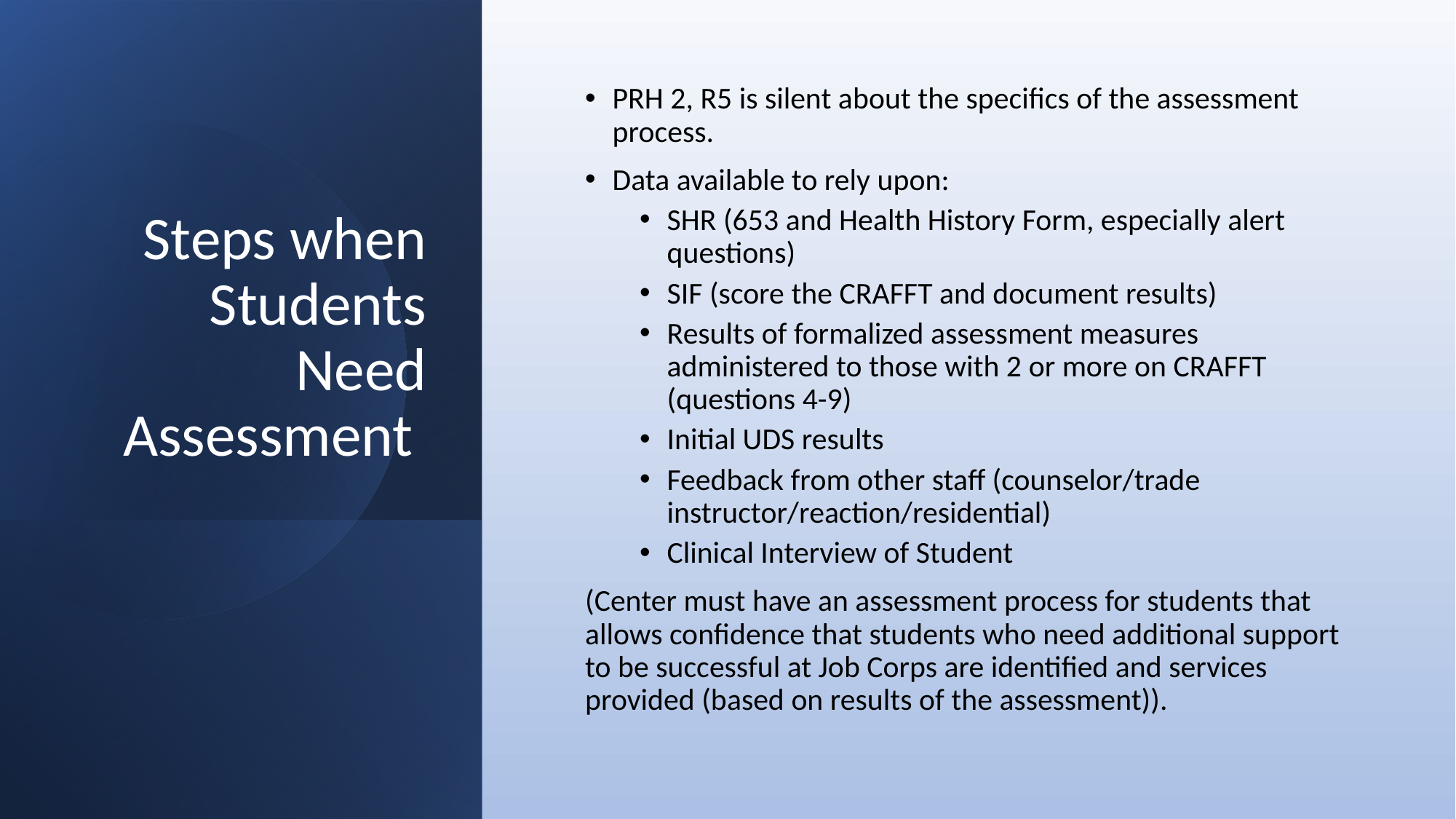

# Steps when Students Need Assessment
PRH 2, R5 is silent about the specifics of the assessment process.
Data available to rely upon:
SHR (653 and Health History Form, especially alert questions)
SIF (score the CRAFFT and document results)
Results of formalized assessment measures administered to those with 2 or more on CRAFFT (questions 4-9)
Initial UDS results
Feedback from other staff (counselor/trade instructor/reaction/residential)
Clinical Interview of Student
(Center must have an assessment process for students that allows confidence that students who need additional support to be successful at Job Corps are identified and services provided (based on results of the assessment)).